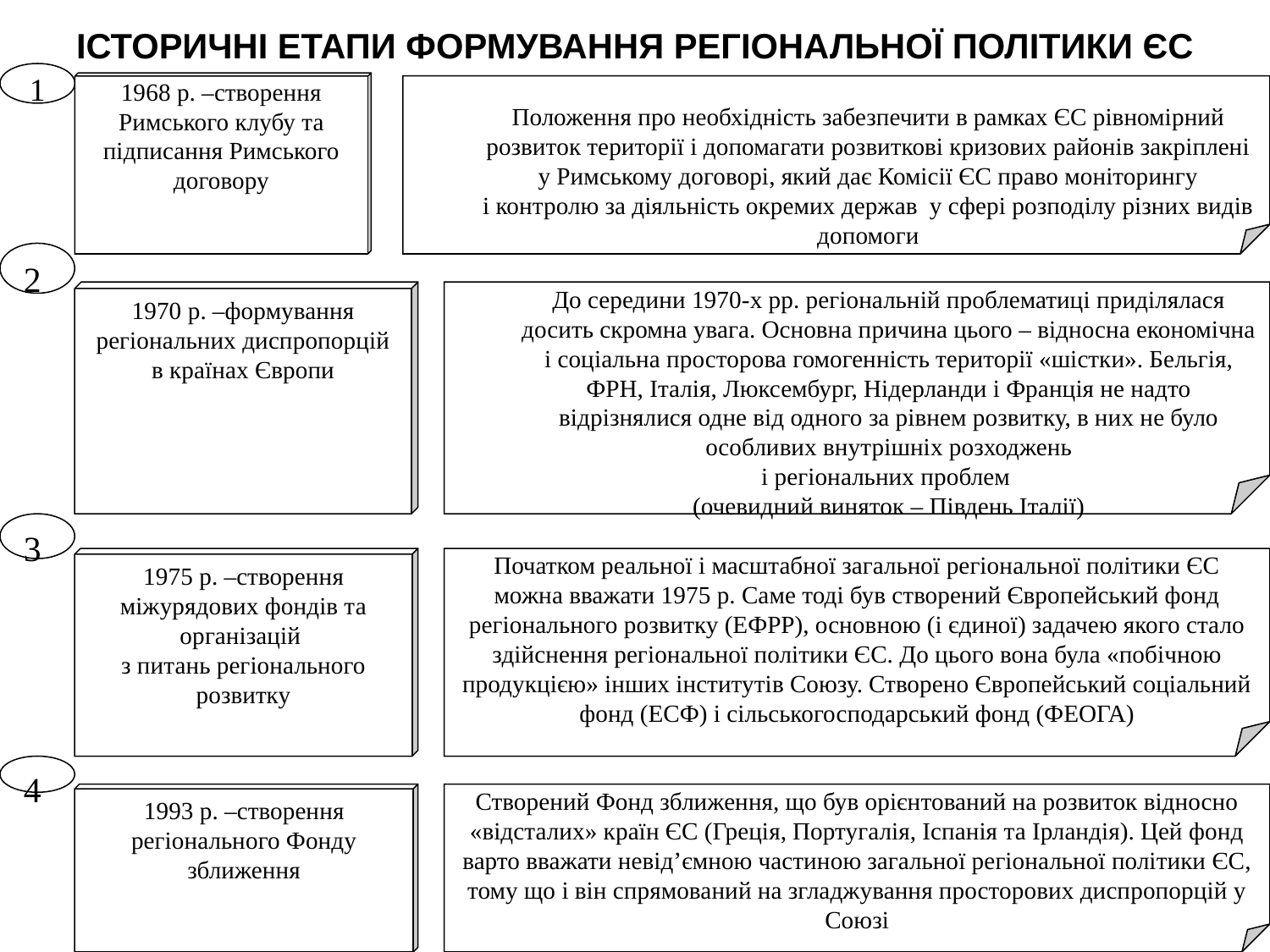

# ІСТОРИЧНІ ЕТАПИ ФОРМУВАННЯ РЕГІОНАЛЬНОЇ ПОЛІТИКИ ЄС
1
1968 р. –створення Римського клубу та підписання Римського договору

Положення про необхідність забезпечити в рамках ЄС рівномірний розвиток території і допомагати розвиткові кризових районів закріплені у Римському договорі, який дає Комісії ЄС право моніторингу і контролю за діяльність окремих держав  у сфері розподілу різних видів допомоги
2
1970 р. –формування регіональних диспропорцій в країнах Європи
До середини 1970-х рр. регіональній проблематиці приділялася досить скромна увага. Основна причина цього – відносна економічна і соціальна просторова гомогенність території «шістки». Бельгія, ФРН, Італія, Люксембург, Нідерланди і Франція не надто відрізнялися одне від одного за рівнем розвитку, в них не було особливих внутрішніх розходжень
і регіональних проблем
(очевидний виняток – Південь Італії)
3

1975 р. –створення міжурядових фондів та організацій
з питань регіонального розвитку
Початком реальної і масштабної загальної регіональної політики ЄС можна вважати 1975 р. Саме тоді був створений Європейський фонд регіонального розвитку (ЕФРР), основною (і єдиної) задачею якого стало здійснення регіональної політики ЄС. До цього вона була «побічною продукцією» інших інститутів Союзу. Створено Європейський соціальний фонд (ЕСФ) і сільськогосподарський фонд (ФЕОГА)

4

1993 р. –створення регіонального Фонду зближення

Створений Фонд зближення, що був орієнтований на розвиток відносно «відсталих» країн ЄС (Греція, Португалія, Іспанія та Ірландія). Цей фонд варто вважати невід’ємною частиною загальної регіональної політики ЄС, тому що і він спрямований на згладжування просторових диспропорцій у Союзі